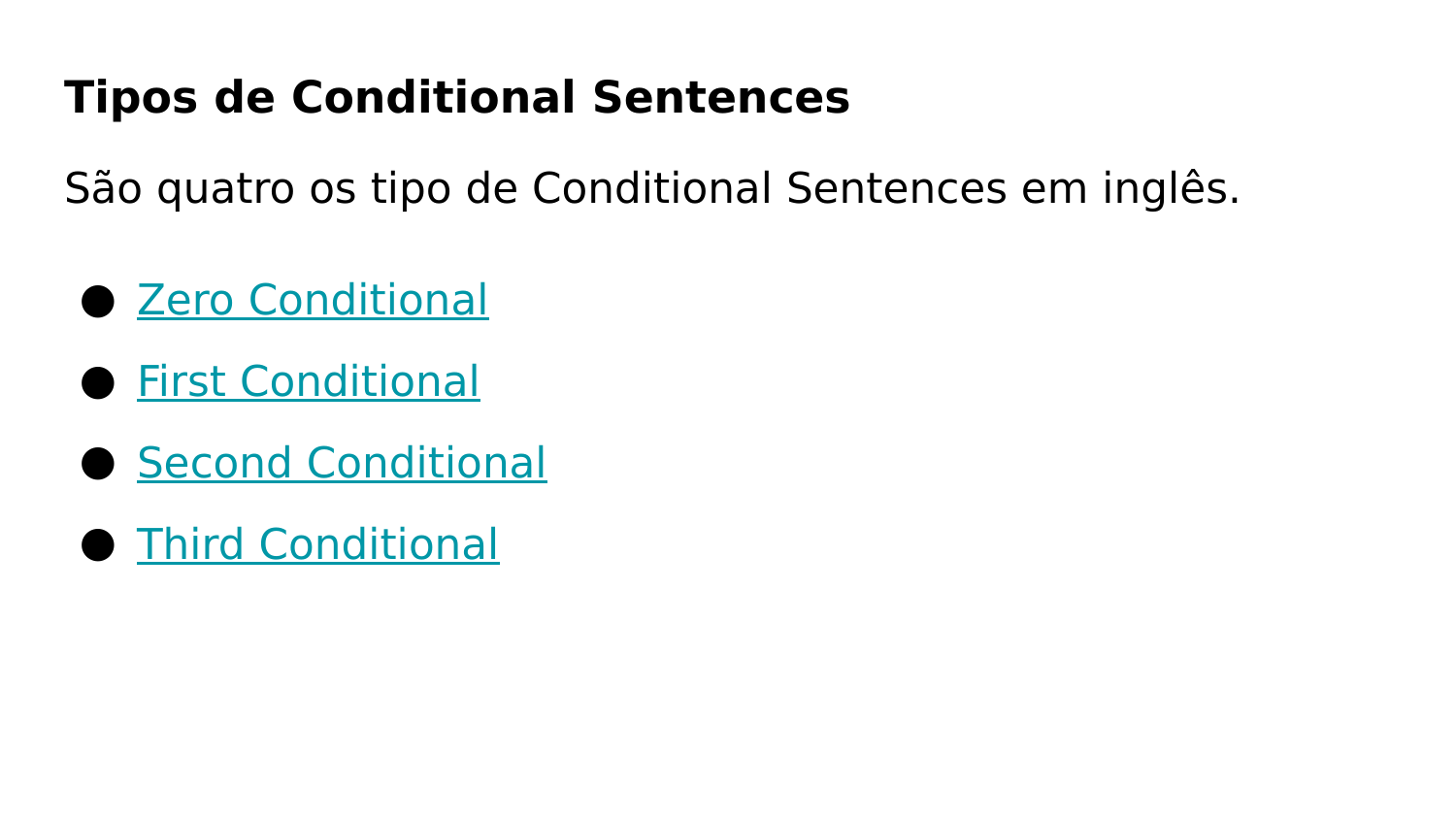

Tipos de Conditional Sentences
São quatro os tipo de Conditional Sentences em inglês.
Zero Conditional
First Conditional
Second Conditional
Third Conditional